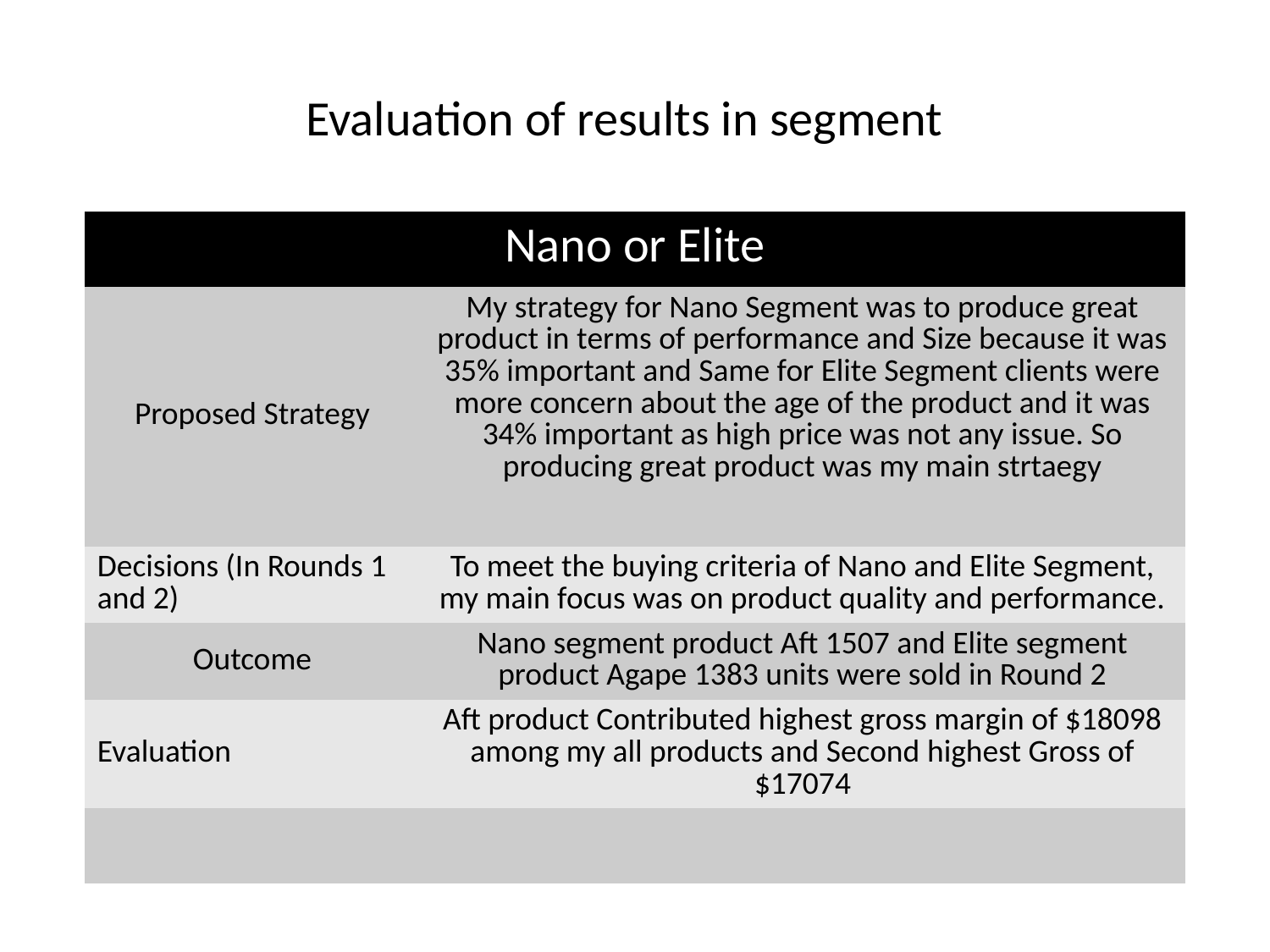

Evaluation of results in segment
| Nano or Elite |  |
| --- | --- |
| Proposed Strategy | My strategy for Nano Segment was to produce great product in terms of performance and Size because it was 35% important and Same for Elite Segment clients were more concern about the age of the product and it was 34% important as high price was not any issue. So producing great product was my main strtaegy |
| Decisions (In Rounds 1 and 2) | To meet the buying criteria of Nano and Elite Segment, my main focus was on product quality and performance. |
| Outcome | Nano segment product Aft 1507 and Elite segment product Agape 1383 units were sold in Round 2 |
| Evaluation | Aft product Contributed highest gross margin of $18098 among my all products and Second highest Gross of $17074 |
|  |  |